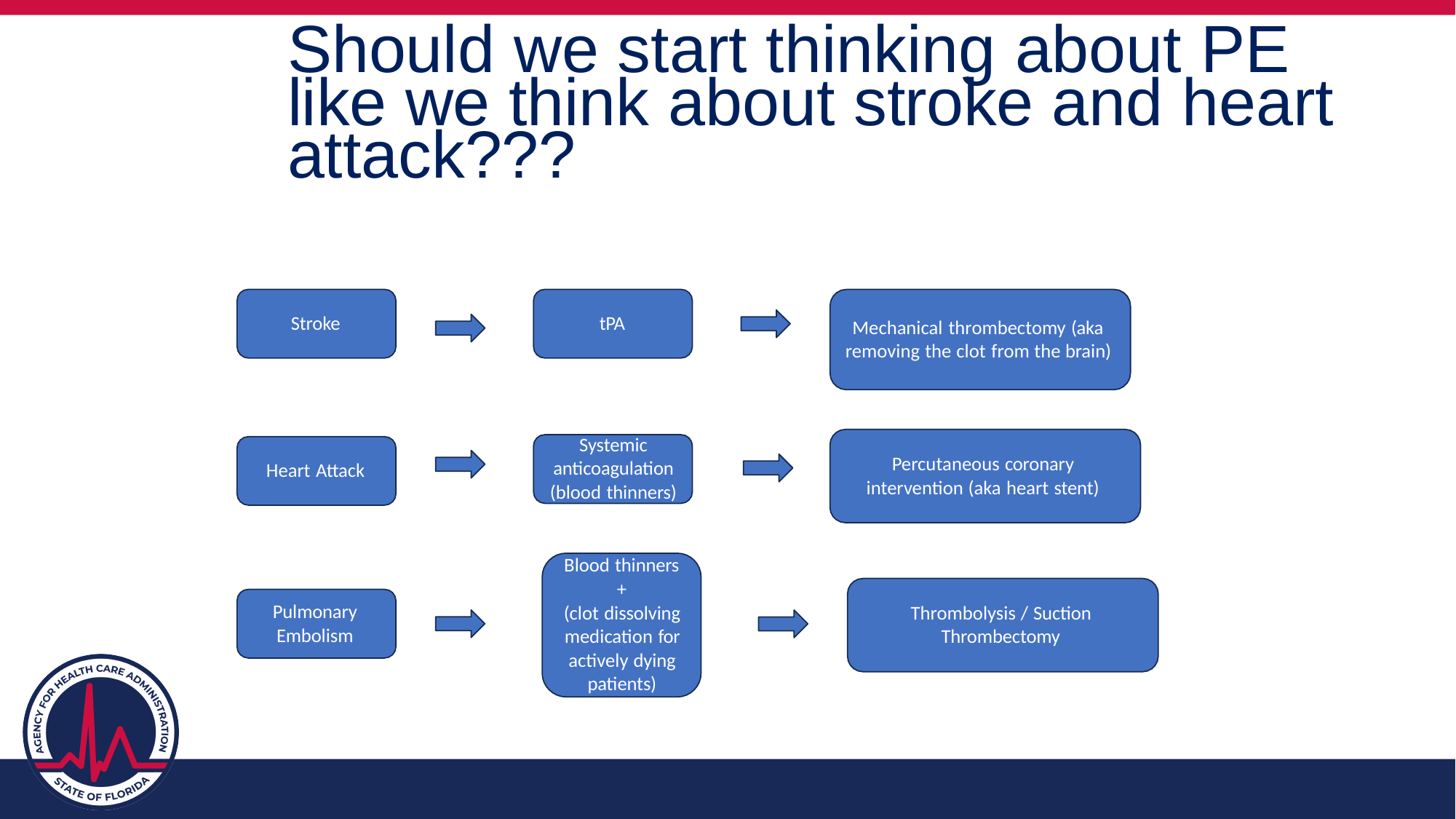

# Should we start thinking about PE like we think about stroke and heart attack???

Stroke
tPA

Mechanical thrombectomy (aka removing the clot from the brain)

Systemic anticoagulation (blood thinners)

Percutaneous coronary intervention (aka heart stent)

Heart Attack
Blood thinners
+
(clot dissolving medication for actively dying patients)

Pulmonary Embolism
Thrombolysis / Suction Thrombectomy